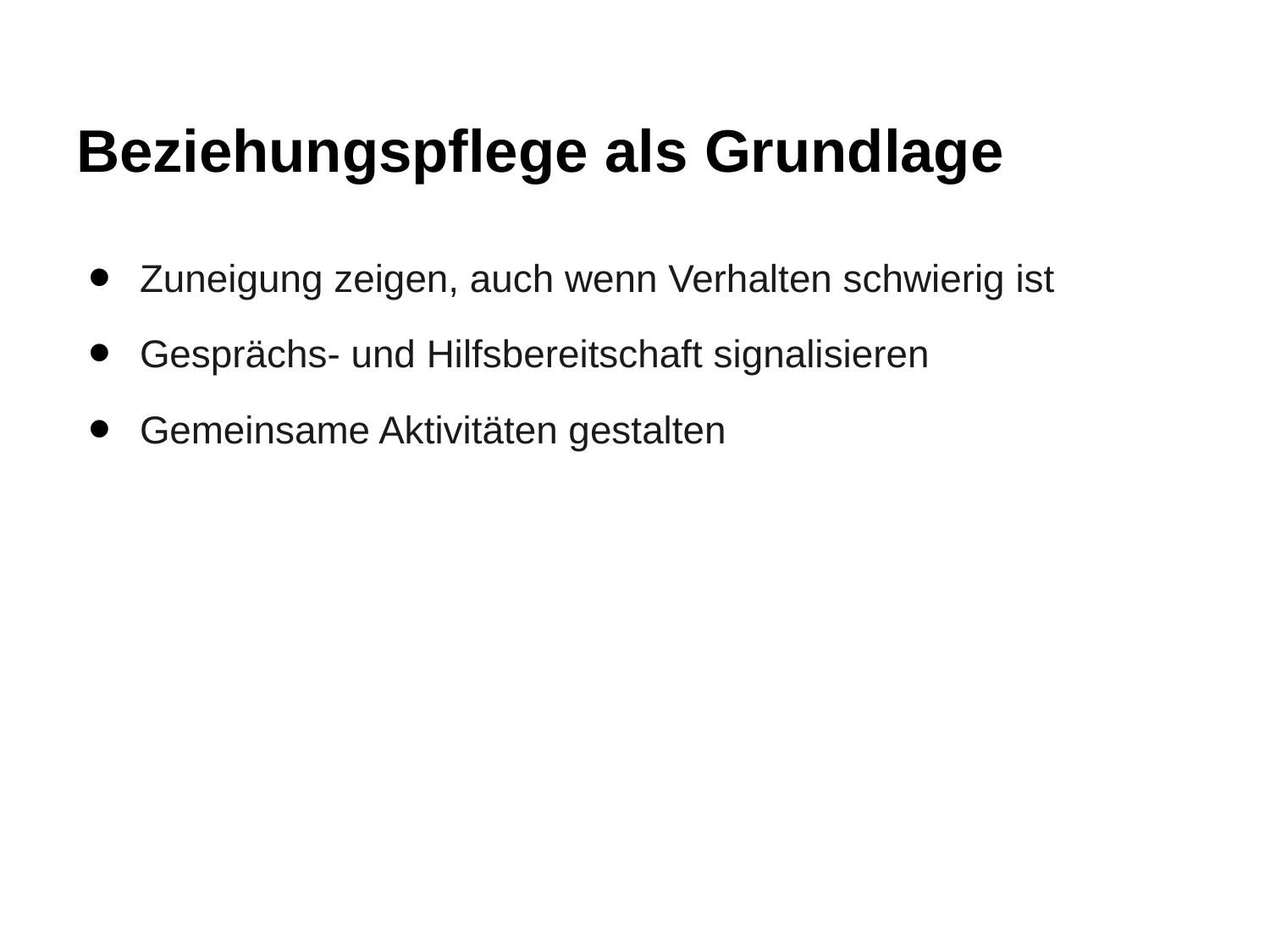

# Beziehungspflege als Grundlage
Zuneigung zeigen, auch wenn Verhalten schwierig ist
Gesprächs- und Hilfsbereitschaft signalisieren
Gemeinsame Aktivitäten gestalten